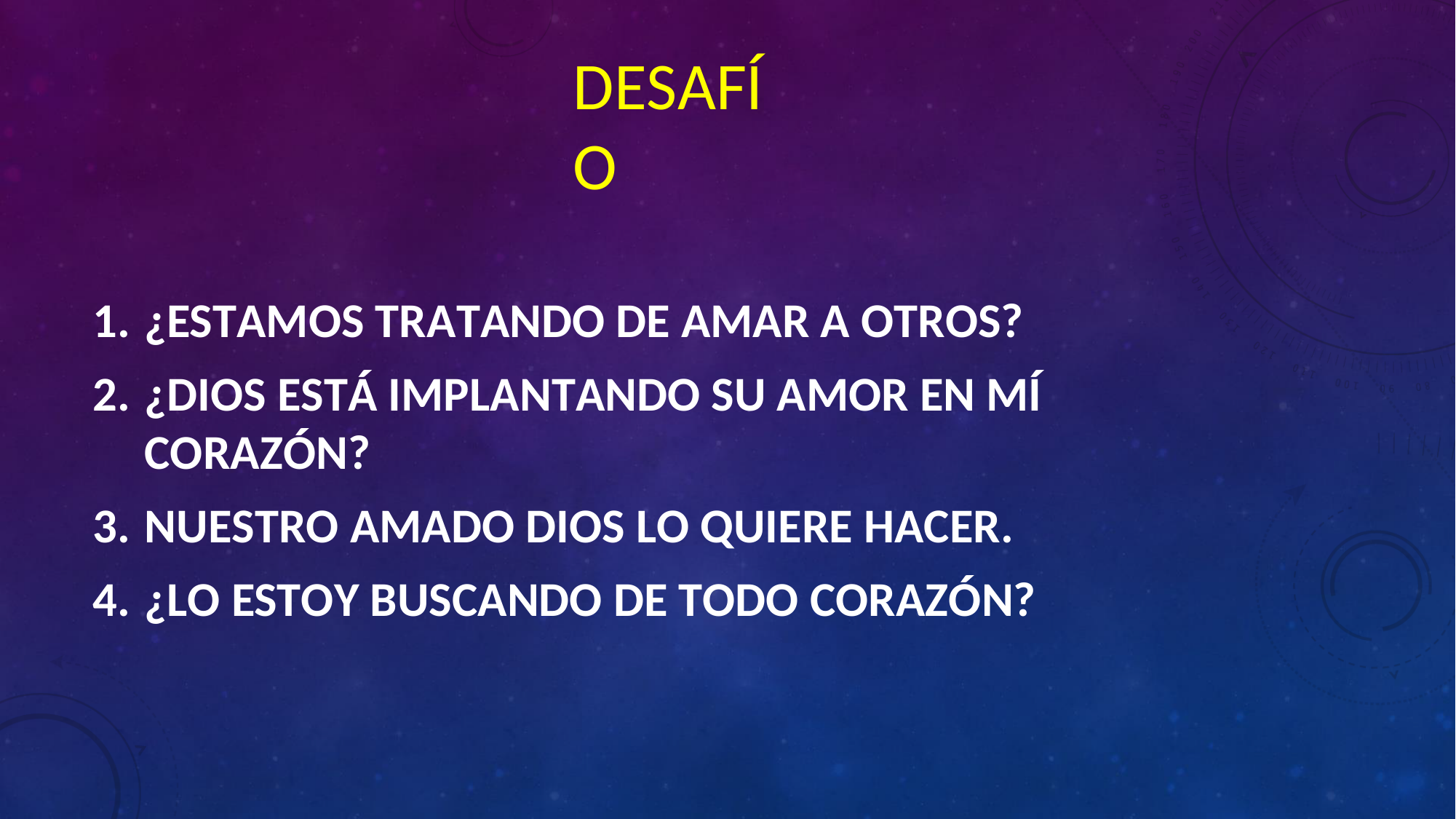

DESAFÍO
¿ESTAMOS TRATANDO DE AMAR A OTROS?

¿DIOS ESTÁ IMPLANTANDO SU AMOR EN MÍ CORAZÓN?

NUESTRO AMADO DIOS LO QUIERE HACER.

¿LO ESTOY BUSCANDO DE TODO CORAZÓN?